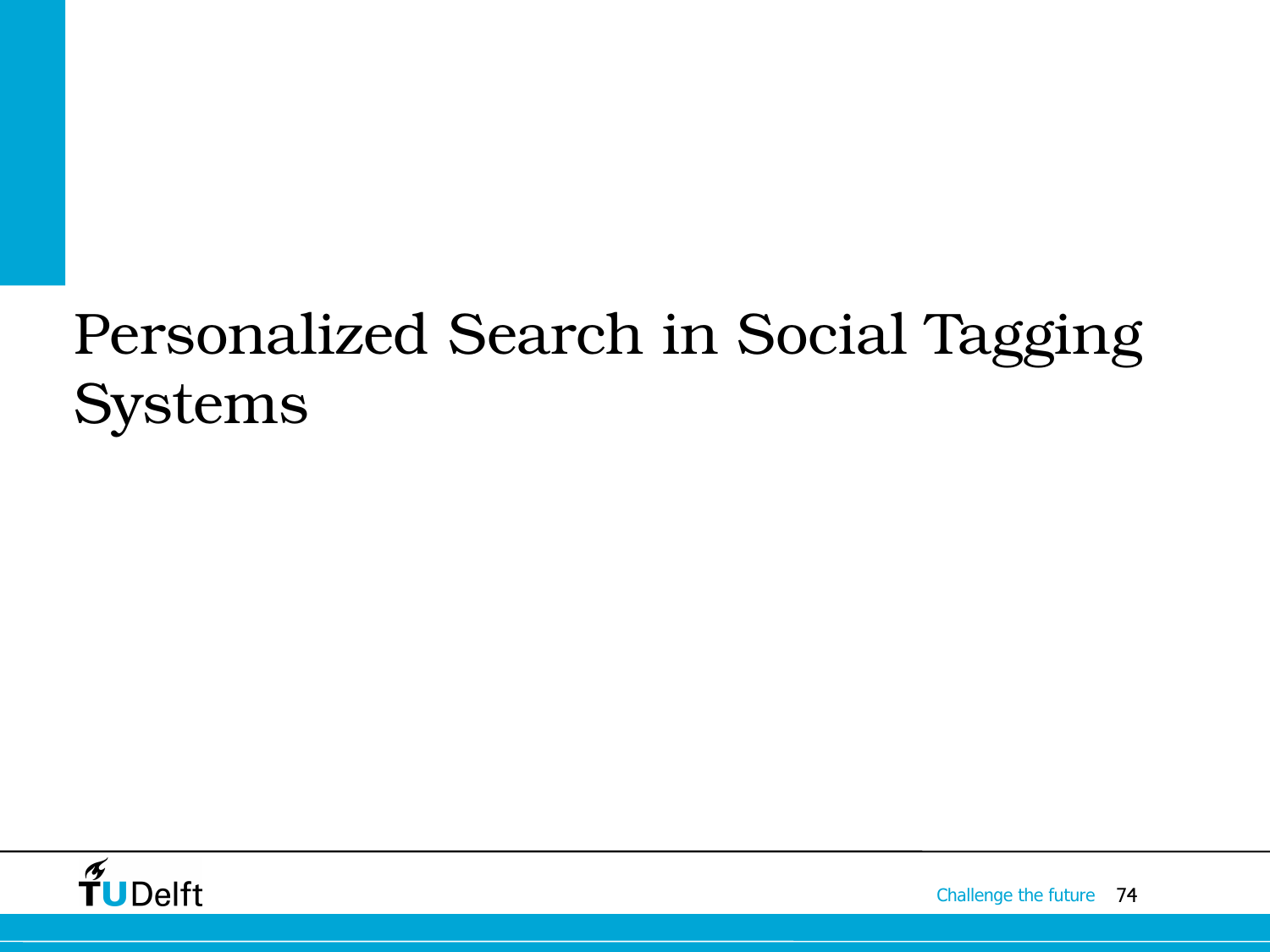

# Personalized Search in Social Tagging Systems